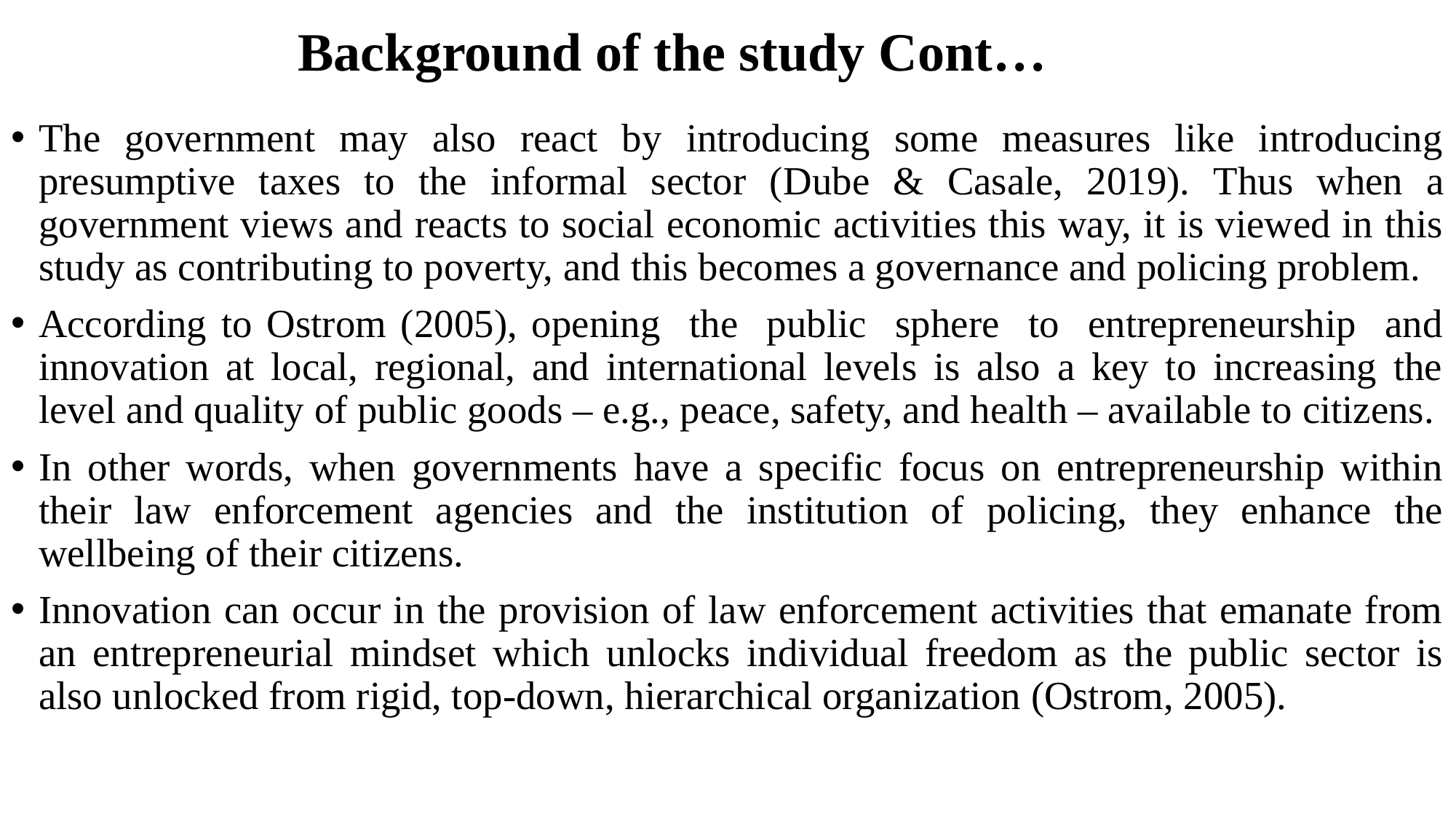

# Background of the study Cont…
The government may also react by introducing some measures like introducing presumptive taxes to the informal sector (Dube & Casale, 2019). Thus when a government views and reacts to social economic activities this way, it is viewed in this study as contributing to poverty, and this becomes a governance and policing problem.
According to Ostrom (2005), opening  the  public  sphere  to  entrepreneurship  and innovation at local, regional, and international levels is also a key to increasing the level and quality of public goods – e.g., peace, safety, and health – available to citizens.
In other words, when governments have a specific focus on entrepreneurship within their law enforcement agencies and the institution of policing, they enhance the wellbeing of their citizens.
Innovation can occur in the provision of law enforcement activities that emanate from an entrepreneurial mindset which unlocks individual freedom as the public sector is also unlocked from rigid, top-down, hierarchical organization (Ostrom, 2005).